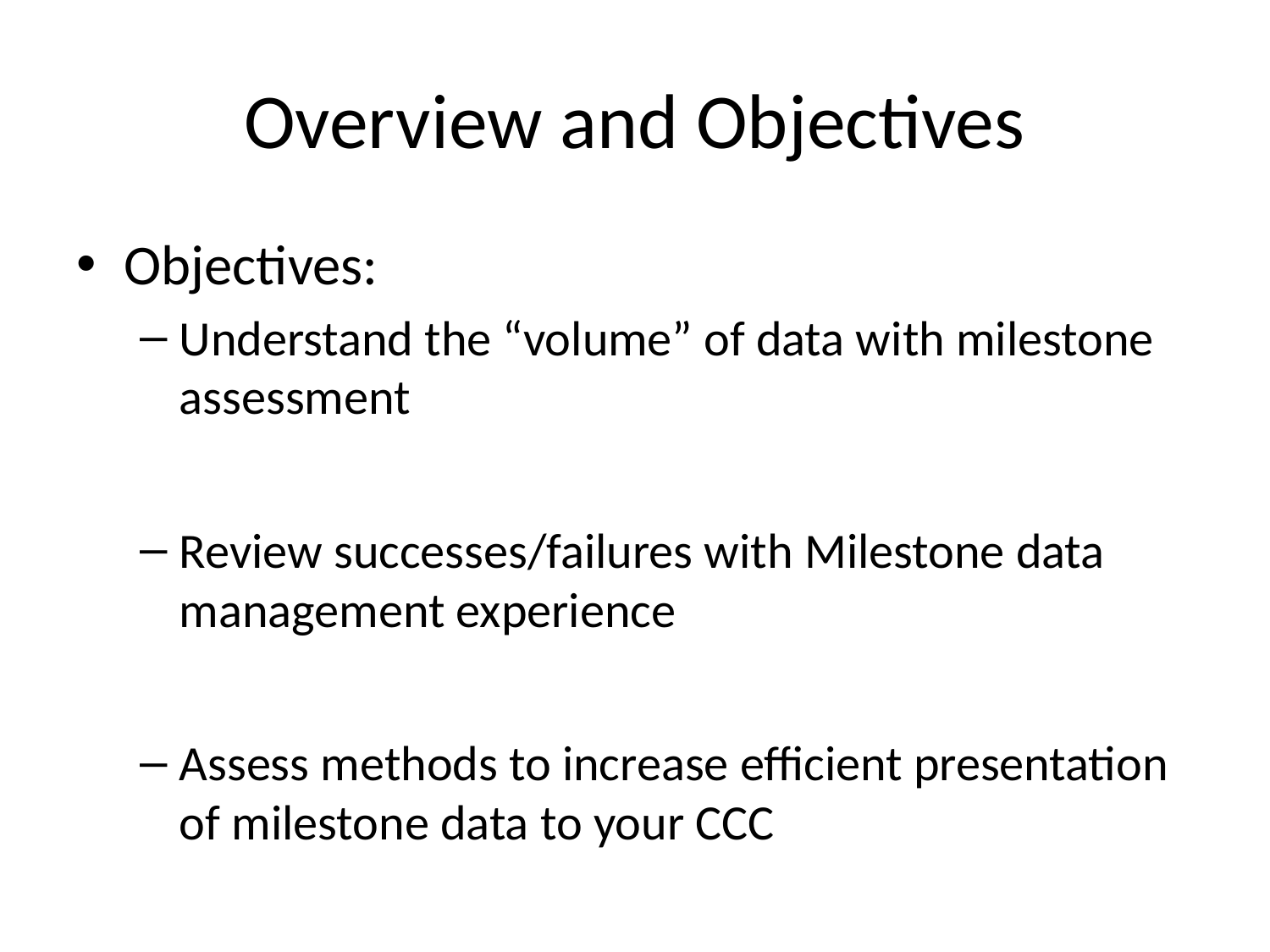

# Overview and Objectives
Objectives:
Understand the “volume” of data with milestone assessment

Review successes/failures with Milestone data management experience

Assess methods to increase efficient presentation of milestone data to your CCC